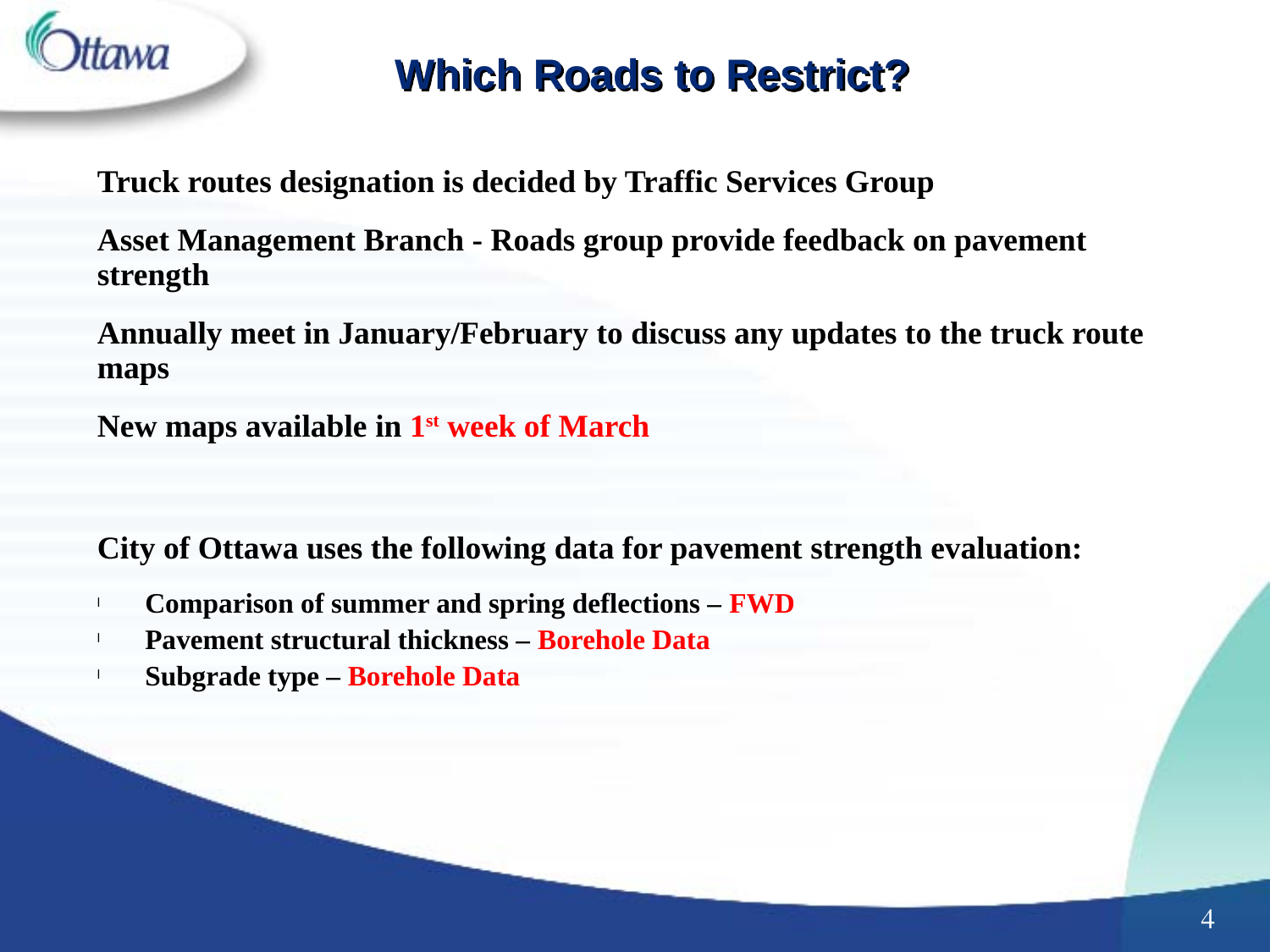

# Which Roads to Restrict?
Truck routes designation is decided by Traffic Services Group

Asset Management Branch - Roads group provide feedback on pavement strength

Annually meet in January/February to discuss any updates to the truck route maps

New maps available in 1st week of March

City of Ottawa uses the following data for pavement strength evaluation:

Comparison of summer and spring deflections – FWD
Pavement structural thickness – Borehole Data
Subgrade type – Borehole Data